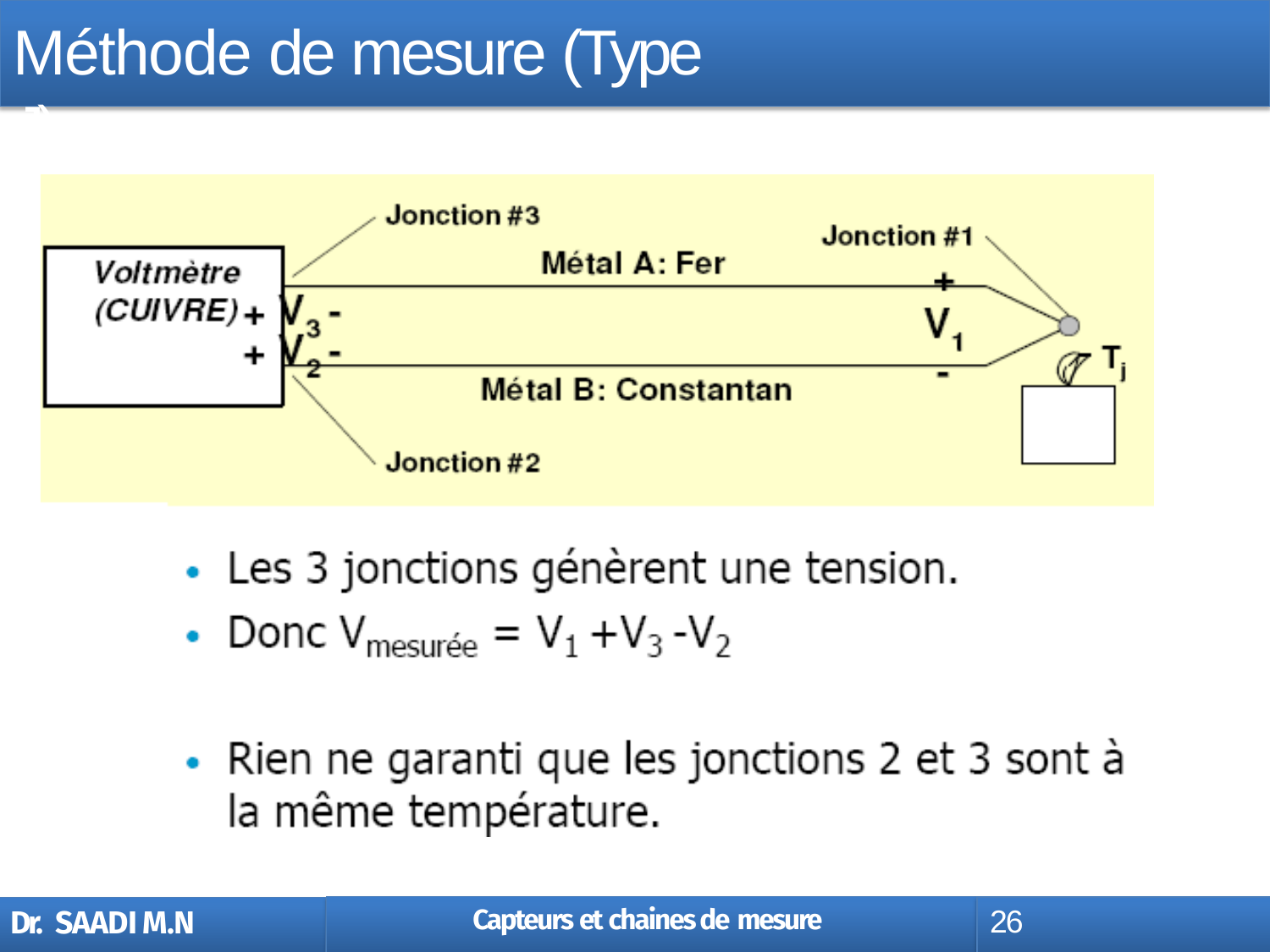

# Méthode de mesure (Type J)

Capteurs et chaines de mesure
26
Dr.  SAADI M.N